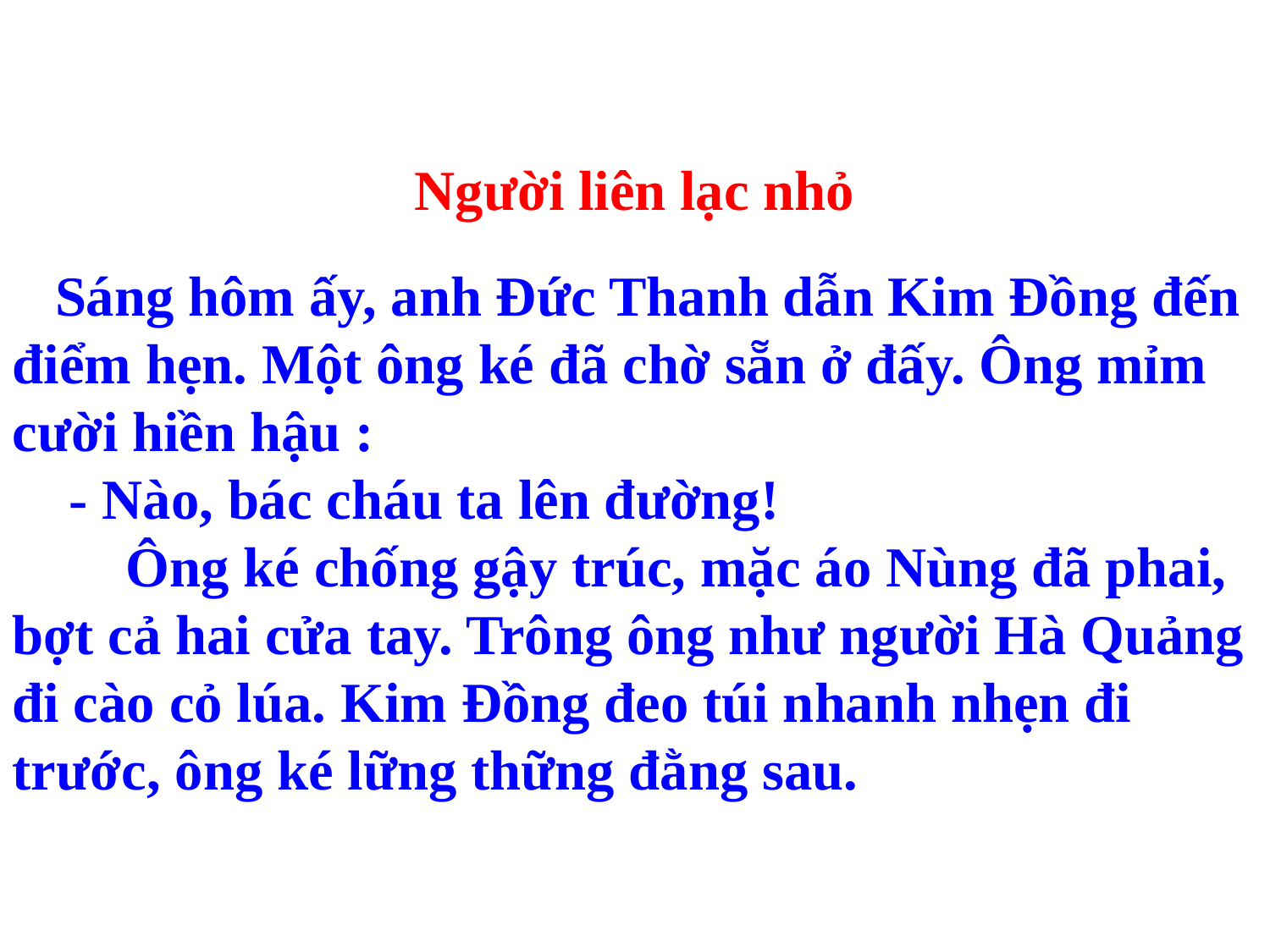

Người liên lạc nhỏ
   Sáng hôm ấy, anh Đức Thanh dẫn Kim Đồng đến điểm hẹn. Một ông ké đã chờ sẵn ở đấy. Ông mỉm cười hiền hậu :
    - Nào, bác cháu ta lên đường!
        Ông ké chống gậy trúc, mặc áo Nùng đã phai, bợt cả hai cửa tay. Trông ông như người Hà Quảng đi cào cỏ lúa. Kim Đồng đeo túi nhanh nhẹn đi trước, ông ké lững thững đằng sau.